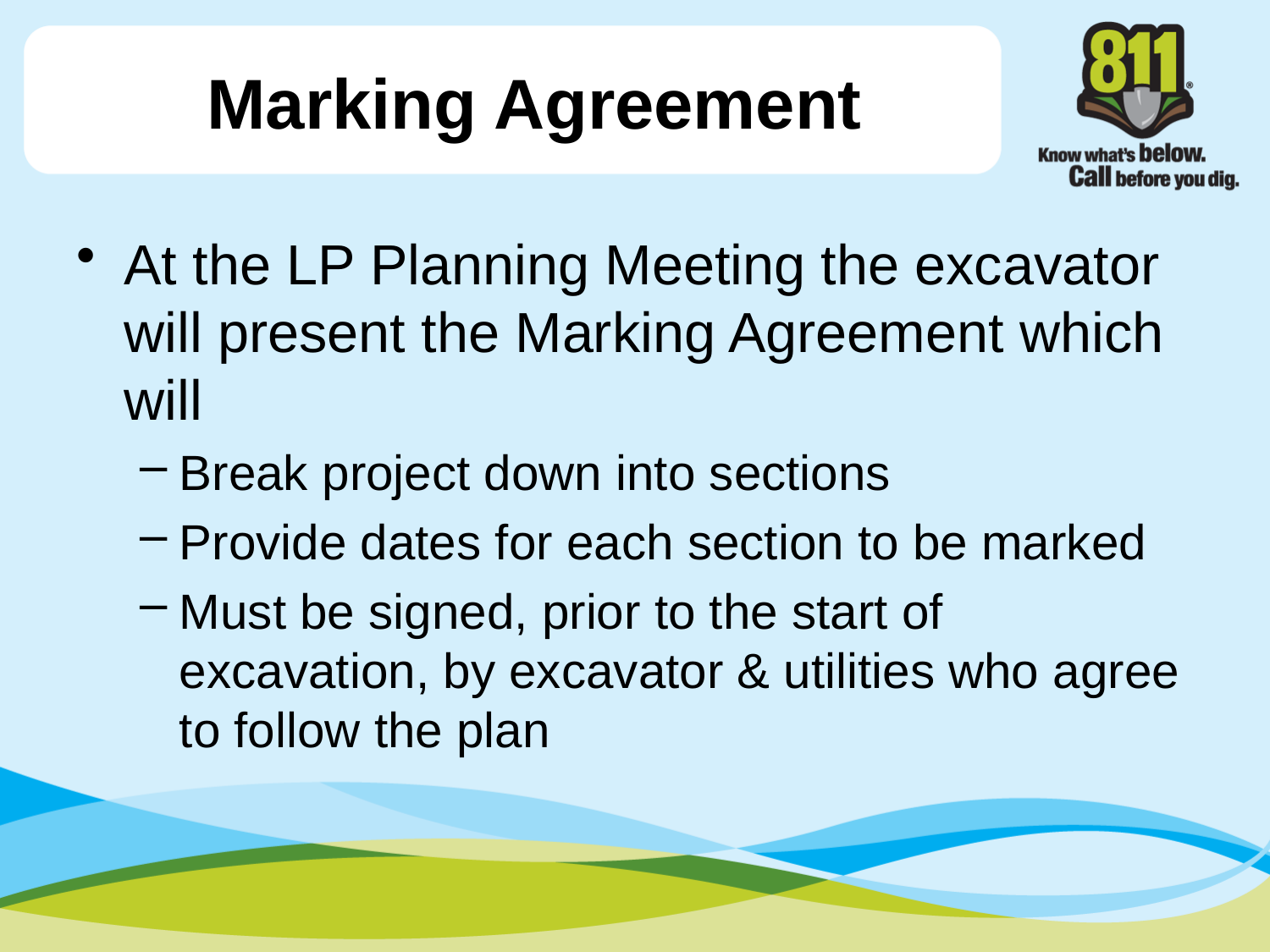

# Marking Agreement
At the LP Planning Meeting the excavator will present the Marking Agreement which will
Break project down into sections
Provide dates for each section to be marked
Must be signed, prior to the start of excavation, by excavator & utilities who agree to follow the plan